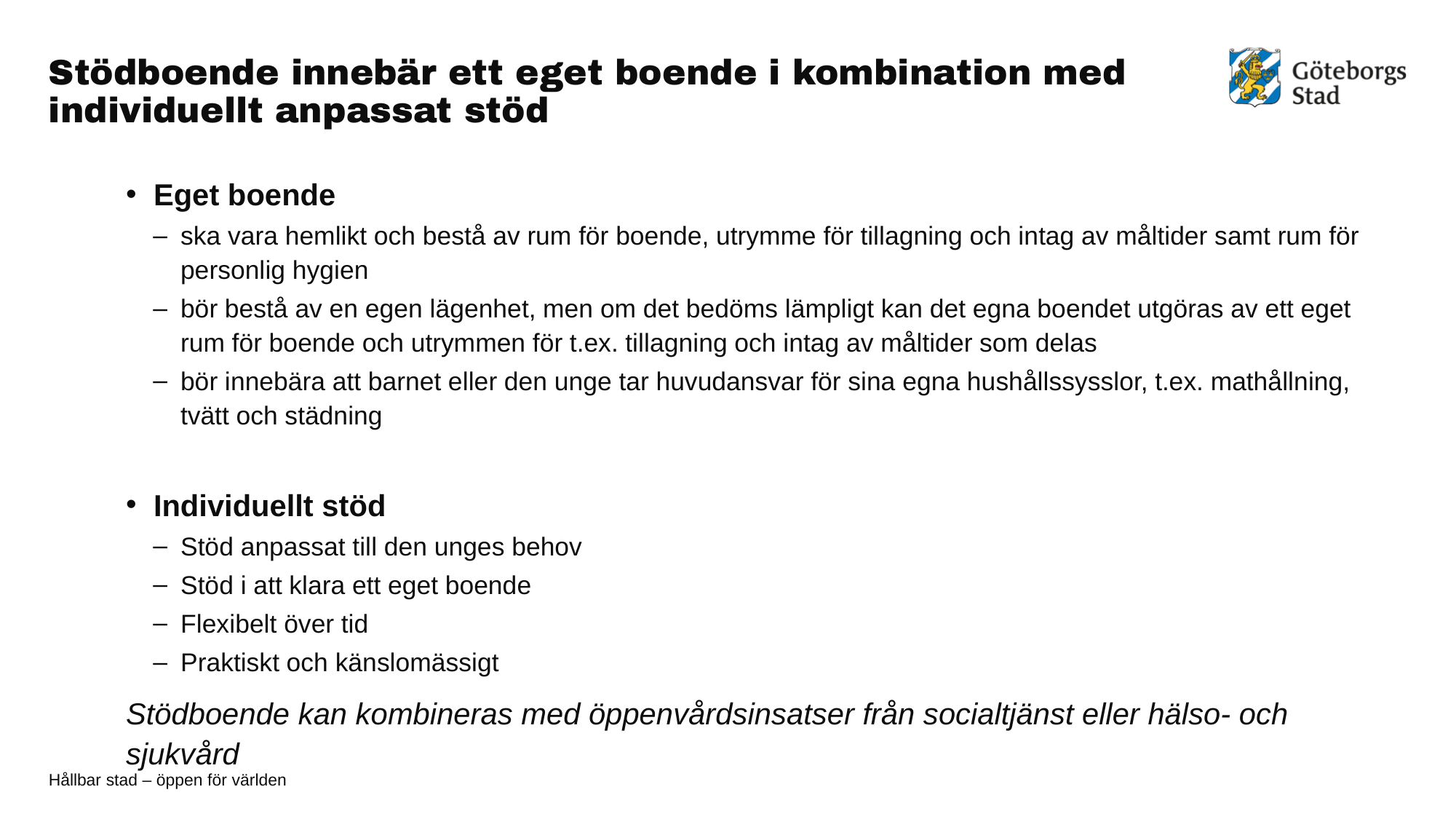

# Stödboende innebär ett eget boende i kombination med individuellt anpassat stöd
Eget boende
ska vara hemlikt och bestå av rum för boende, utrymme för tillagning och intag av måltider samt rum för personlig hygien
bör bestå av en egen lägenhet, men om det bedöms lämpligt kan det egna boendet utgöras av ett eget rum för boende och utrymmen för t.ex. tillagning och intag av måltider som delas
bör innebära att barnet eller den unge tar huvudansvar för sina egna hushållssysslor, t.ex. mathållning, tvätt och städning

Individuellt stöd
Stöd anpassat till den unges behov
Stöd i att klara ett eget boende
Flexibelt över tid
Praktiskt och känslomässigt
Stödboende kan kombineras med öppenvårdsinsatser från socialtjänst eller hälso- och sjukvård